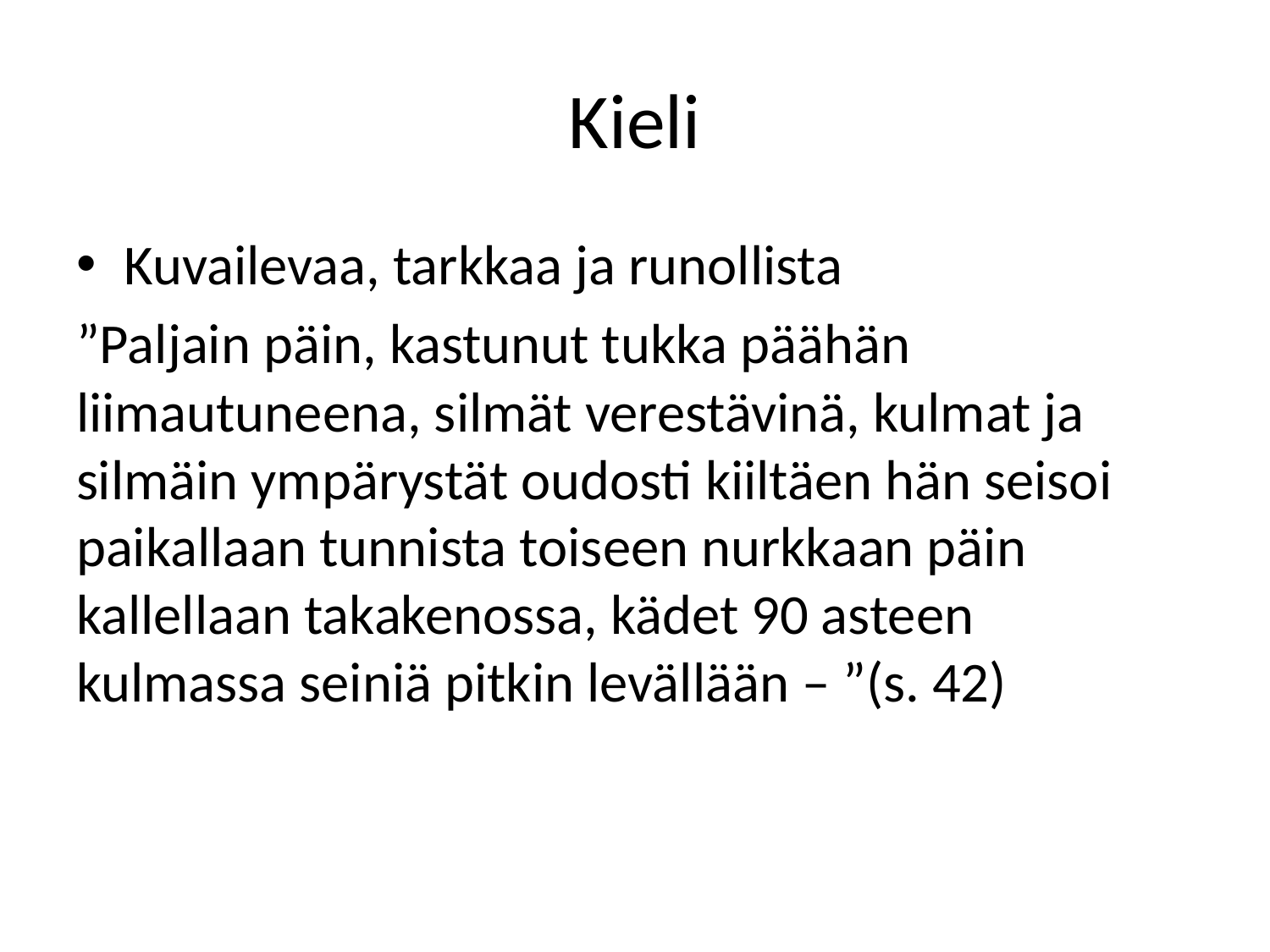

# Kieli
Kuvailevaa, tarkkaa ja runollista
”Paljain päin, kastunut tukka päähän liimautuneena, silmät verestävinä, kulmat ja silmäin ympärystät oudosti kiiltäen hän seisoi paikallaan tunnista toiseen nurkkaan päin kallellaan takakenossa, kädet 90 asteen kulmassa seiniä pitkin levällään – ”(s. 42)